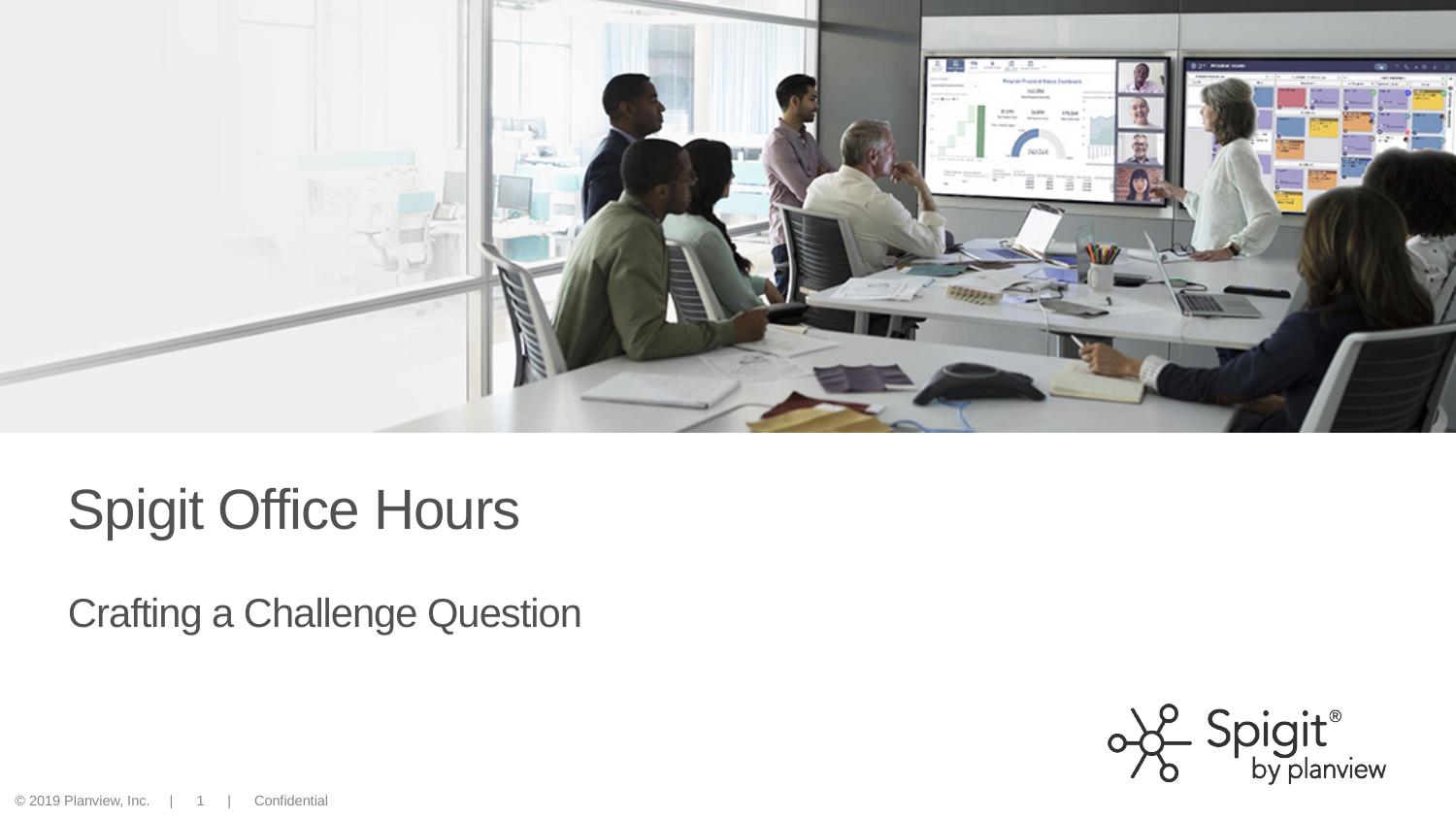

# Spigit Office Hours
Crafting a Challenge Question